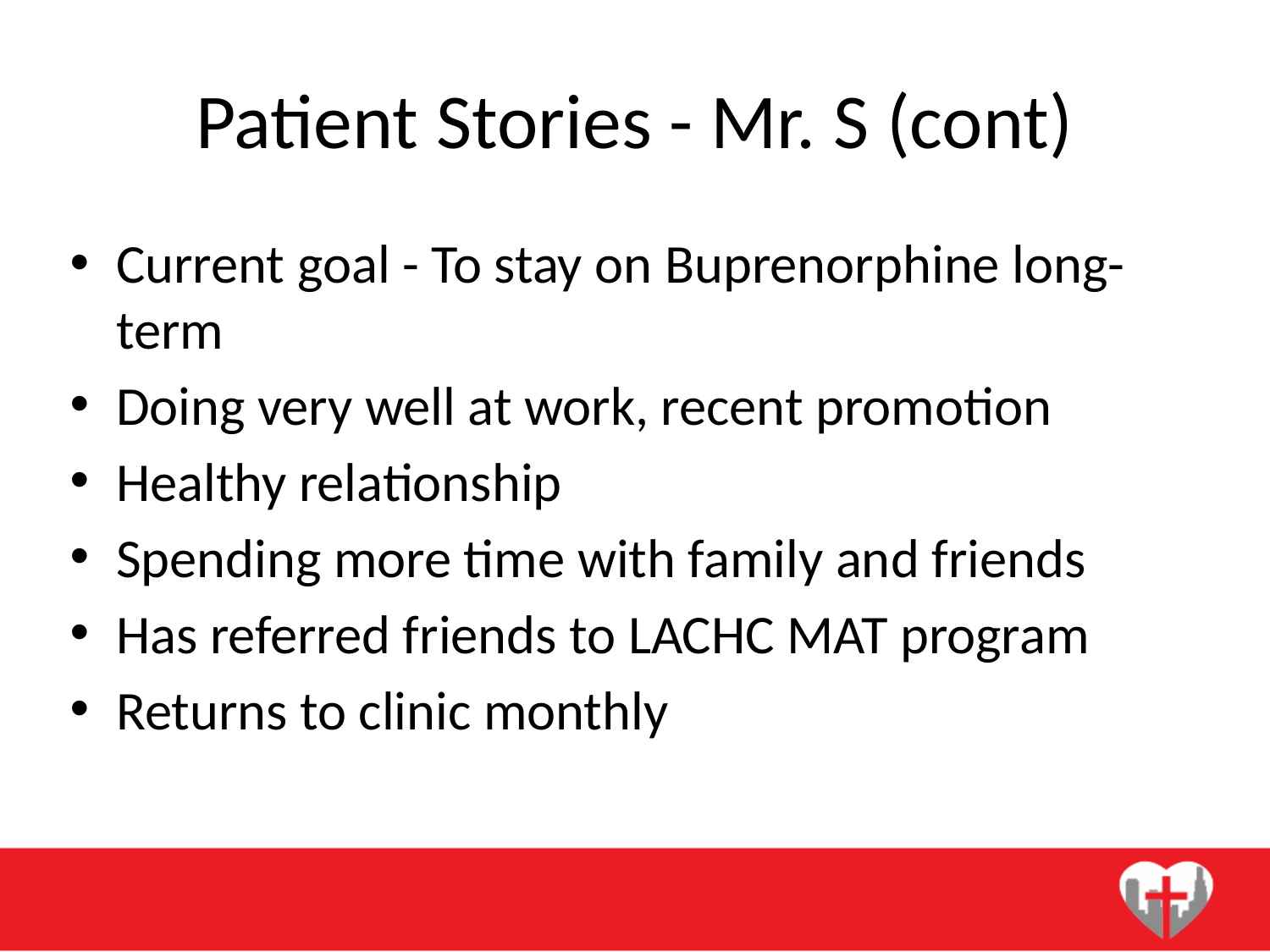

# Patient Stories - Mr. S (cont)
Current goal - To stay on Buprenorphine long-term
Doing very well at work, recent promotion
Healthy relationship
Spending more time with family and friends
Has referred friends to LACHC MAT program
Returns to clinic monthly